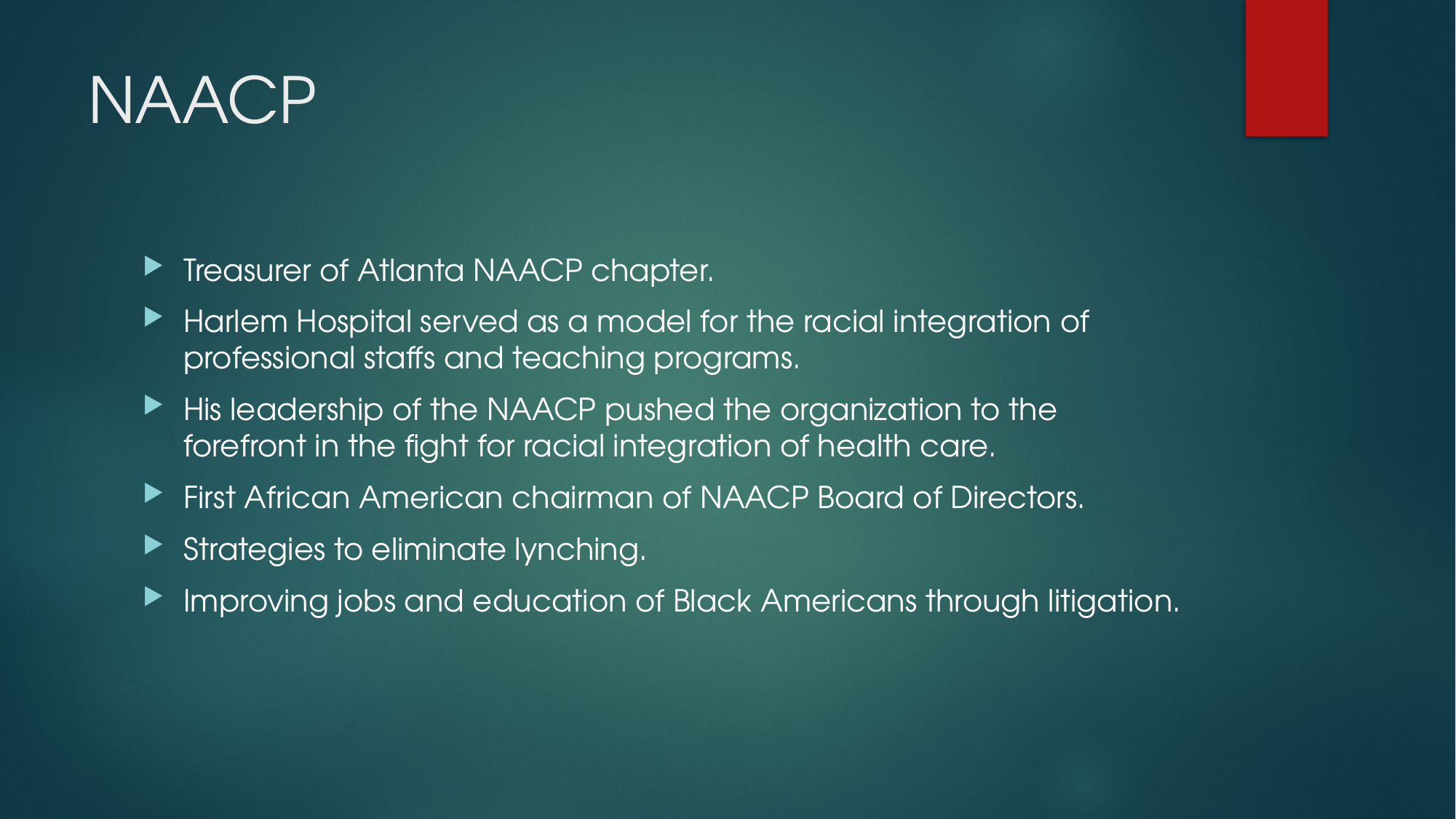

# NAACP
Treasurer of Atlanta NAACP chapter.
Harlem Hospital served as a model for the racial integration of professional staffs and teaching programs.
His leadership of the NAACP pushed the organization to the forefront in the fight for racial integration of health care.
First African American chairman of NAACP Board of Directors.
Strategies to eliminate lynching.
Improving jobs and education of Black Americans through litigation.